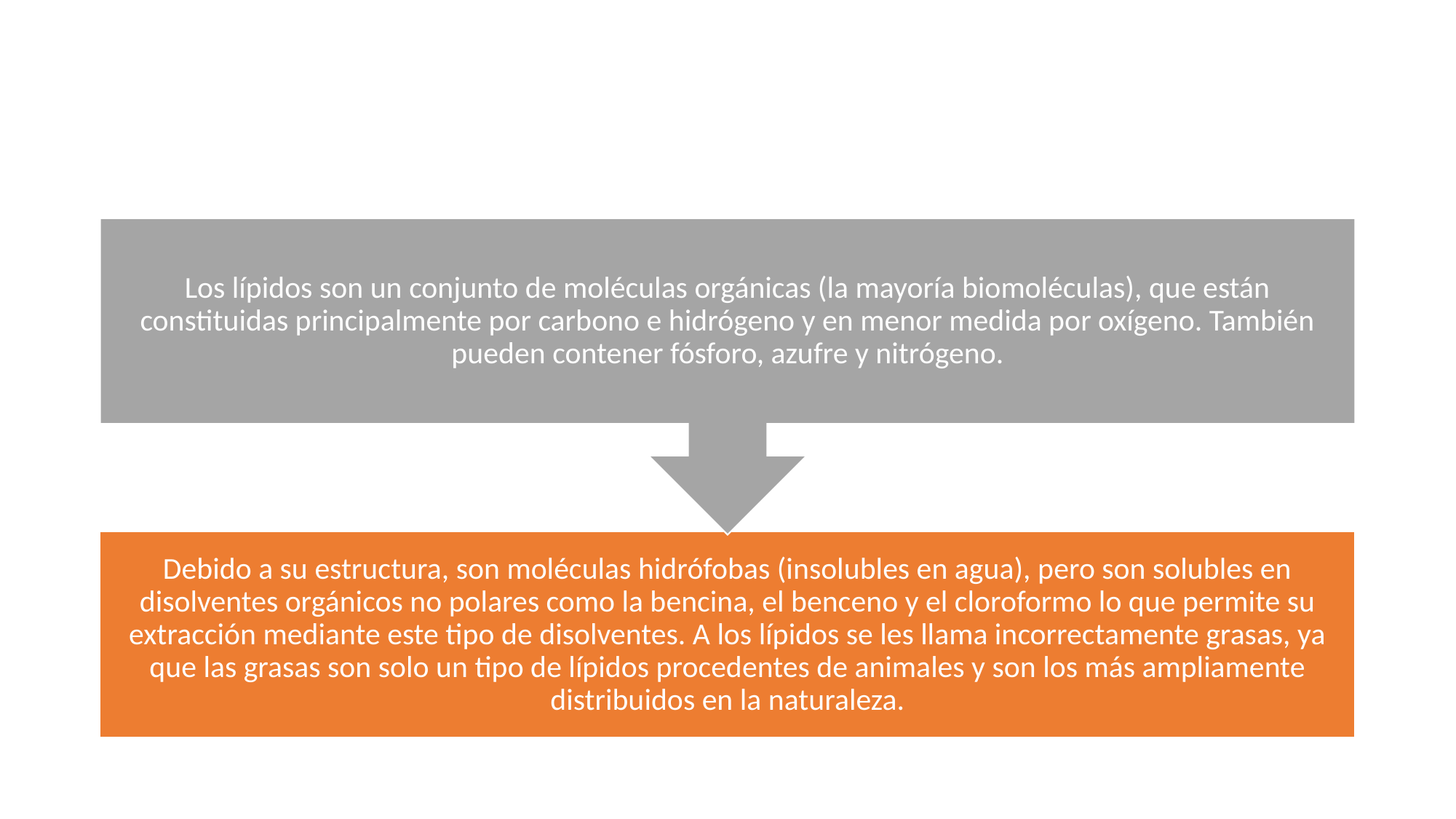

#
Debido a su estructura, son moléculas hidrófobas (insolubles en agua), pero son solubles en disolventes orgánicos no polares como la bencina, el benceno y el cloroformo lo que permite su extracción mediante este tipo de disolventes. A los lípidos se les llama incorrectamente grasas, ya que las grasas son solo un tipo de lípidos procedentes de animales y son los más ampliamente distribuidos en la naturaleza.
Los lípidos son un conjunto de moléculas orgánicas (la mayoría biomoléculas), que están constituidas principalmente por carbono e hidrógeno y en menor medida por oxígeno. También pueden contener fósforo, azufre y nitrógeno.